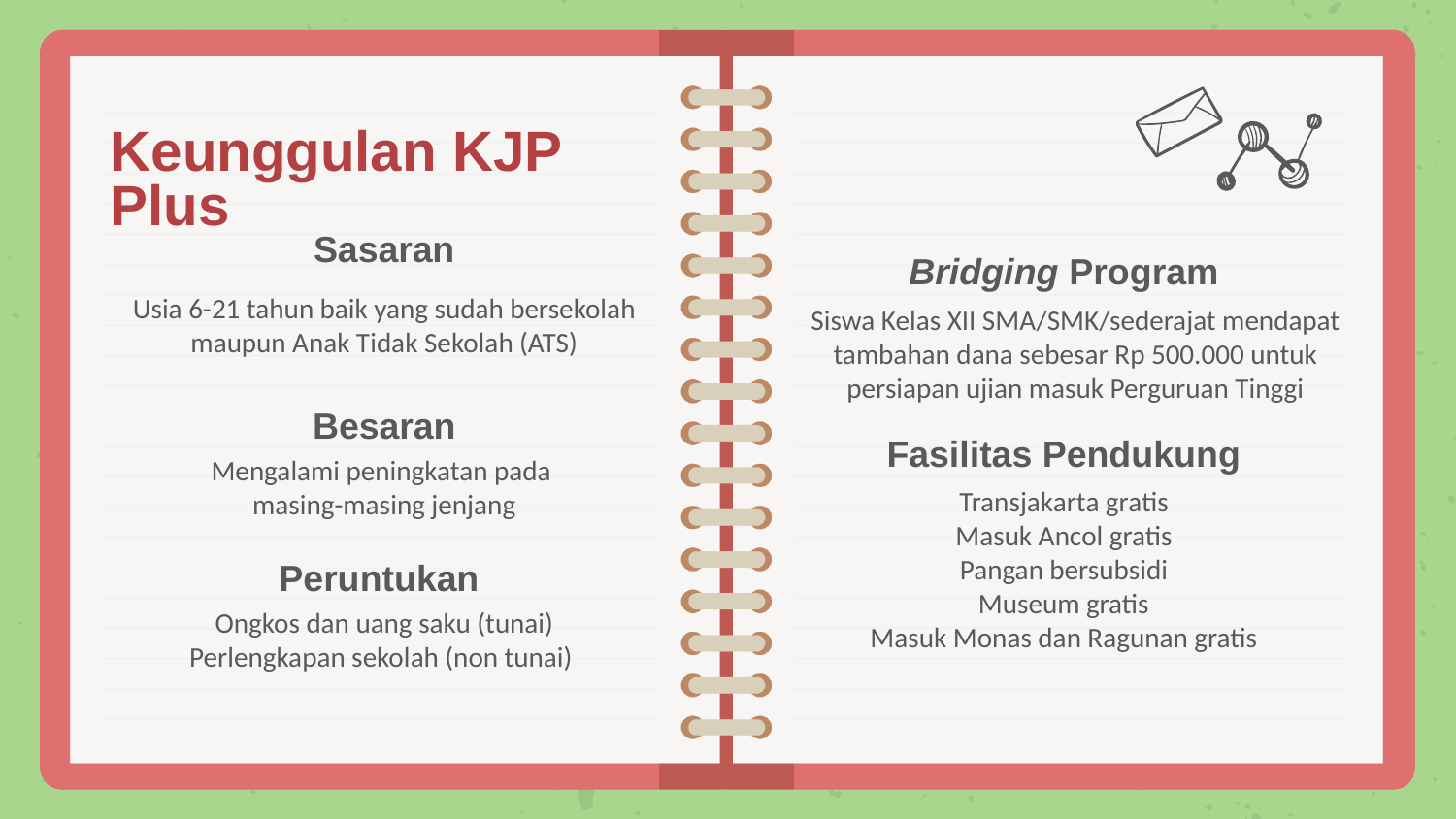

Keunggulan KJP Plus
# Sasaran
Bridging Program
Usia 6-21 tahun baik yang sudah bersekolah maupun Anak Tidak Sekolah (ATS)
Siswa Kelas XII SMA/SMK/sederajat mendapat tambahan dana sebesar Rp 500.000 untuk persiapan ujian masuk Perguruan Tinggi
Besaran
Fasilitas Pendukung
Mengalami peningkatan pada
masing-masing jenjang
Transjakarta gratis
Masuk Ancol gratis
Pangan bersubsidi
Museum gratis
Masuk Monas dan Ragunan gratis
Peruntukan
Ongkos dan uang saku (tunai)
Perlengkapan sekolah (non tunai)